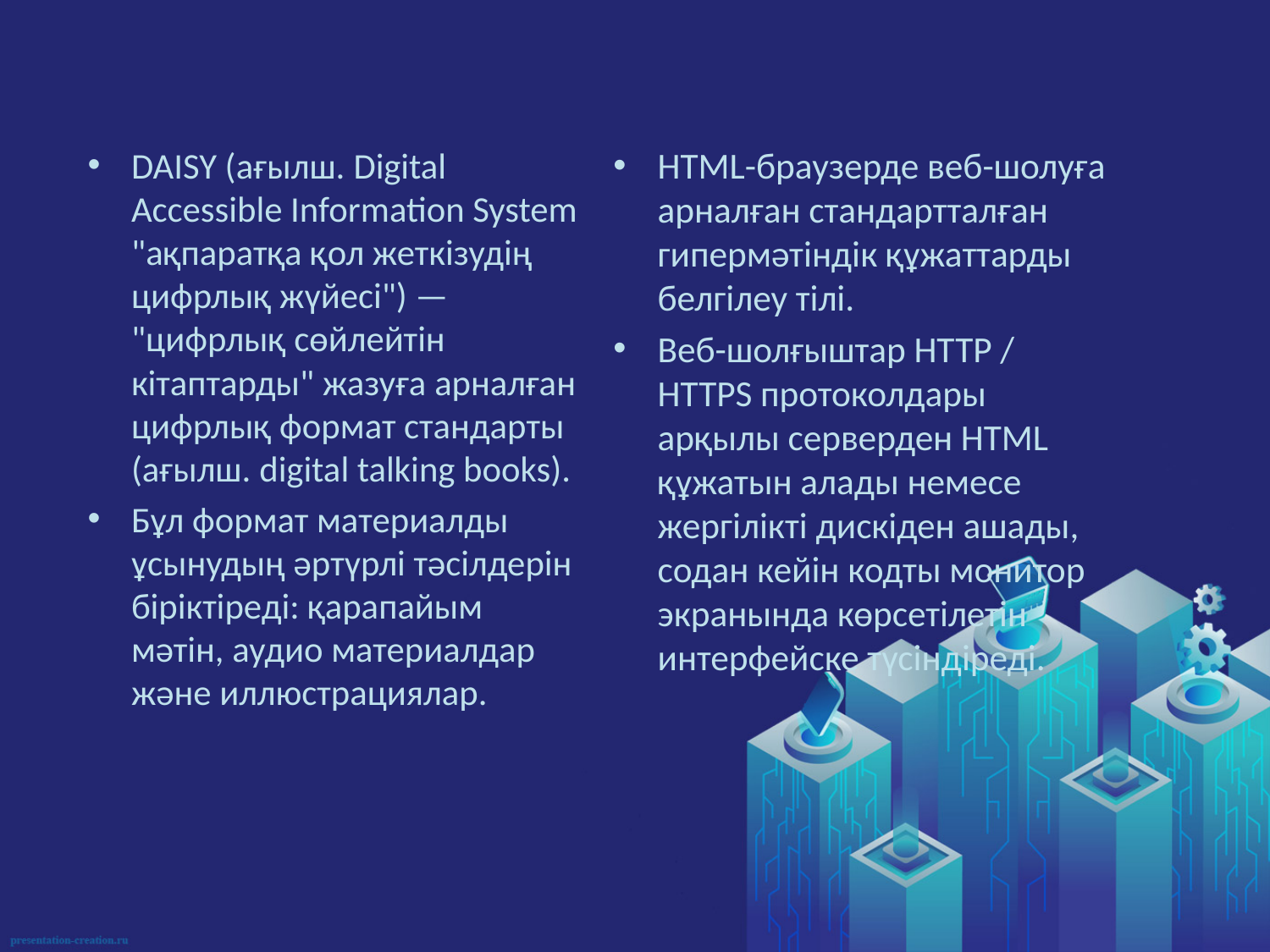

DAISY (ағылш. Digital Accessible Information System "ақпаратқа қол жеткізудің цифрлық жүйесі") — "цифрлық сөйлейтін кітаптарды" жазуға арналған цифрлық формат стандарты (ағылш. digital talking books).
Бұл формат материалды ұсынудың әртүрлі тәсілдерін біріктіреді: қарапайым мәтін, аудио материалдар және иллюстрациялар.
HTML-браузерде веб-шолуға арналған стандартталған гипермәтіндік құжаттарды белгілеу тілі.
Веб-шолғыштар HTTP / HTTPS протоколдары арқылы серверден HTML құжатын алады немесе жергілікті дискіден ашады, содан кейін кодты монитор экранында көрсетілетін интерфейске түсіндіреді.